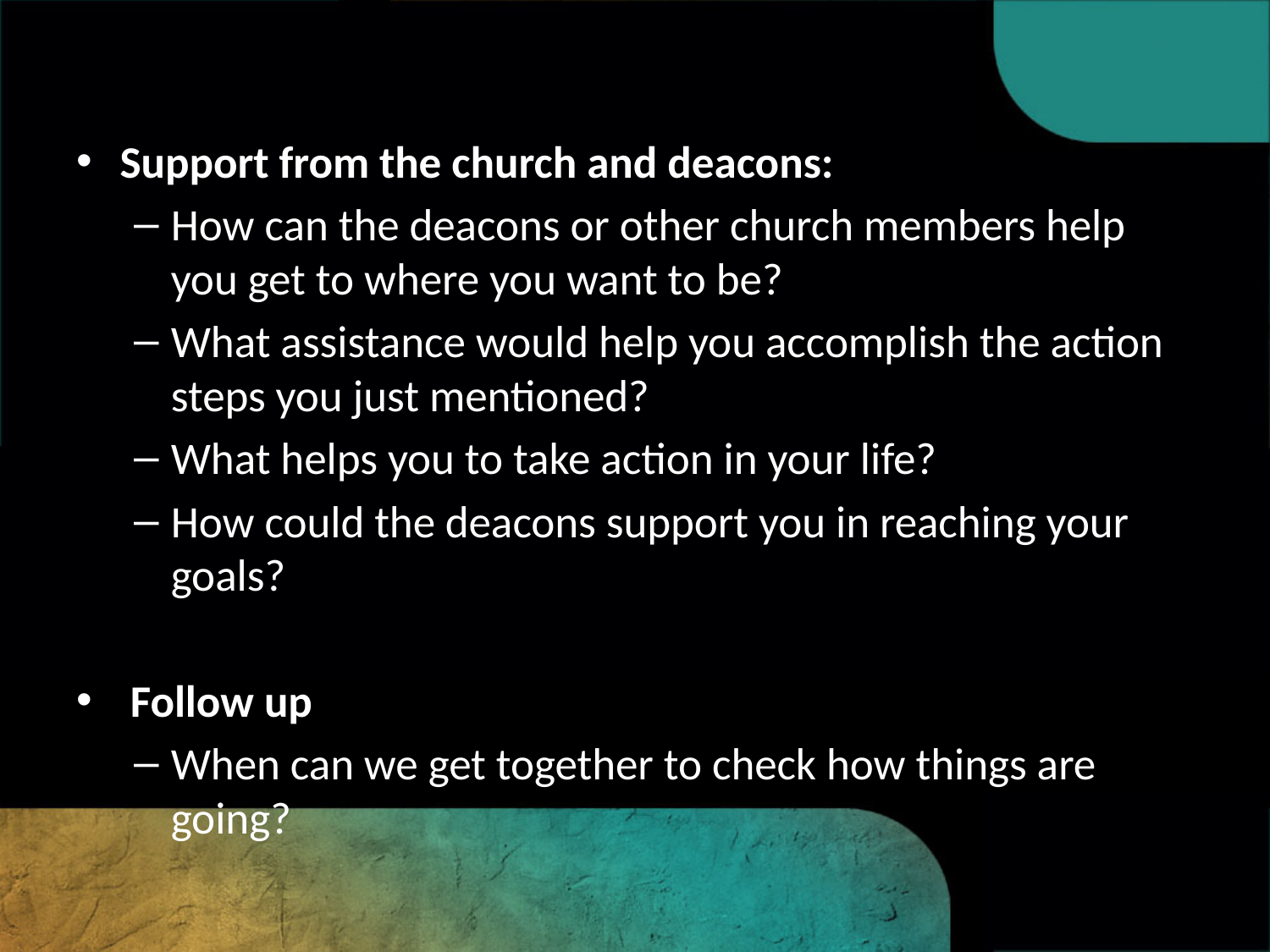

#
Support from the church and deacons:
How can the deacons or other church members help you get to where you want to be?
What assistance would help you accomplish the action steps you just mentioned?
What helps you to take action in your life?
How could the deacons support you in reaching your goals?

 Follow up
When can we get together to check how things are going?